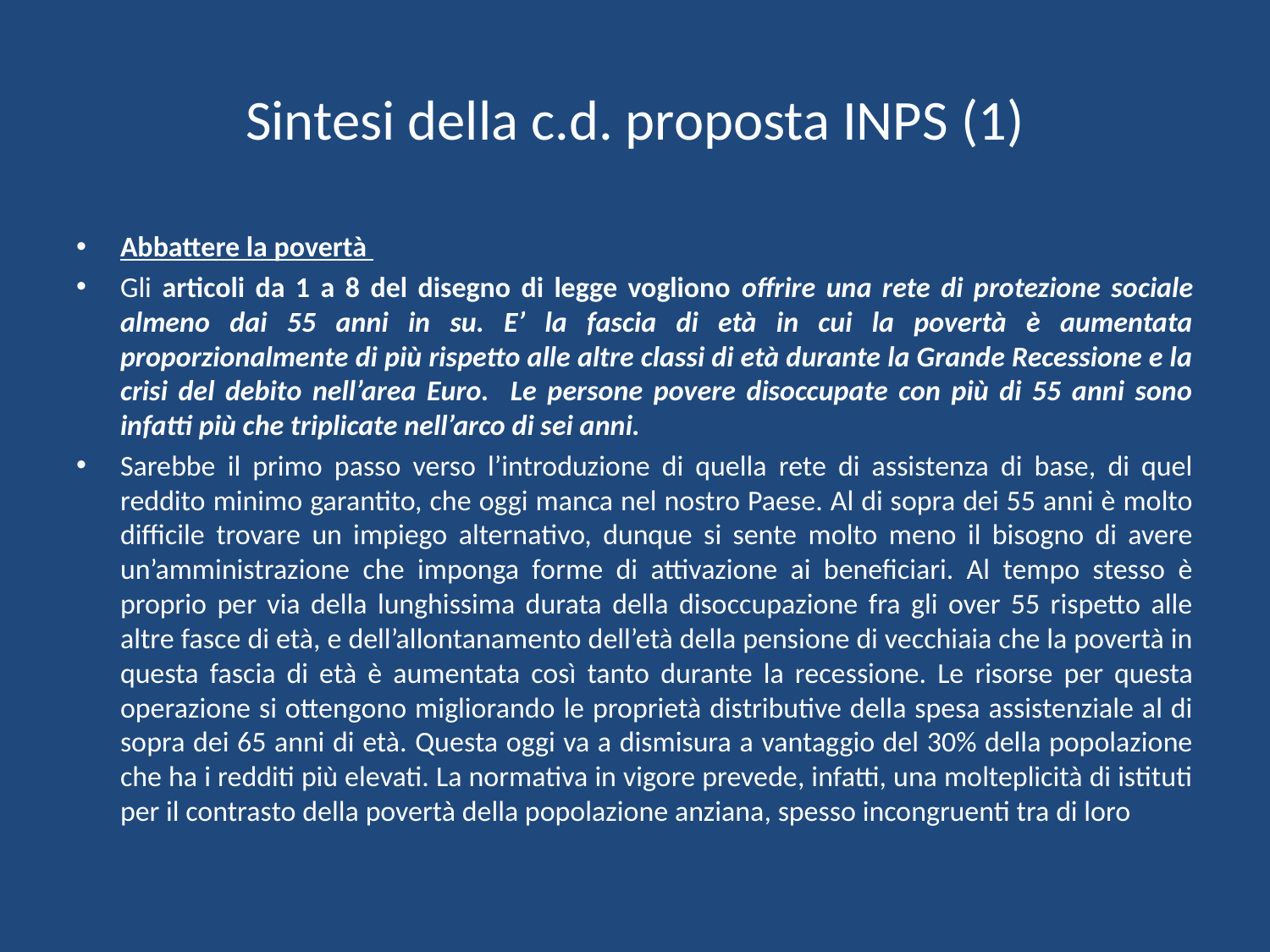

# Sintesi della c.d. proposta INPS (1)
Abbattere la povertà
Gli articoli da 1 a 8 del disegno di legge vogliono offrire una rete di protezione sociale almeno dai 55 anni in su. E’ la fascia di età in cui la povertà è aumentata proporzionalmente di più rispetto alle altre classi di età durante la Grande Recessione e la crisi del debito nell’area Euro.  Le persone povere disoccupate con più di 55 anni sono infatti più che triplicate nell’arco di sei anni.
Sarebbe il primo passo verso l’introduzione di quella rete di assistenza di base, di quel reddito minimo garantito, che oggi manca nel nostro Paese. Al di sopra dei 55 anni è molto difficile trovare un impiego alternativo, dunque si sente molto meno il bisogno di avere un’amministrazione che imponga forme di attivazione ai beneficiari. Al tempo stesso è proprio per via della lunghissima durata della disoccupazione fra gli over 55 rispetto alle altre fasce di età, e dell’allontanamento dell’età della pensione di vecchiaia che la povertà in questa fascia di età è aumentata così tanto durante la recessione. Le risorse per questa operazione si ottengono migliorando le proprietà distributive della spesa assistenziale al di sopra dei 65 anni di età. Questa oggi va a dismisura a vantaggio del 30% della popolazione che ha i redditi più elevati. La normativa in vigore prevede, infatti, una molteplicità di istituti per il contrasto della povertà della popolazione anziana, spesso incongruenti tra di loro